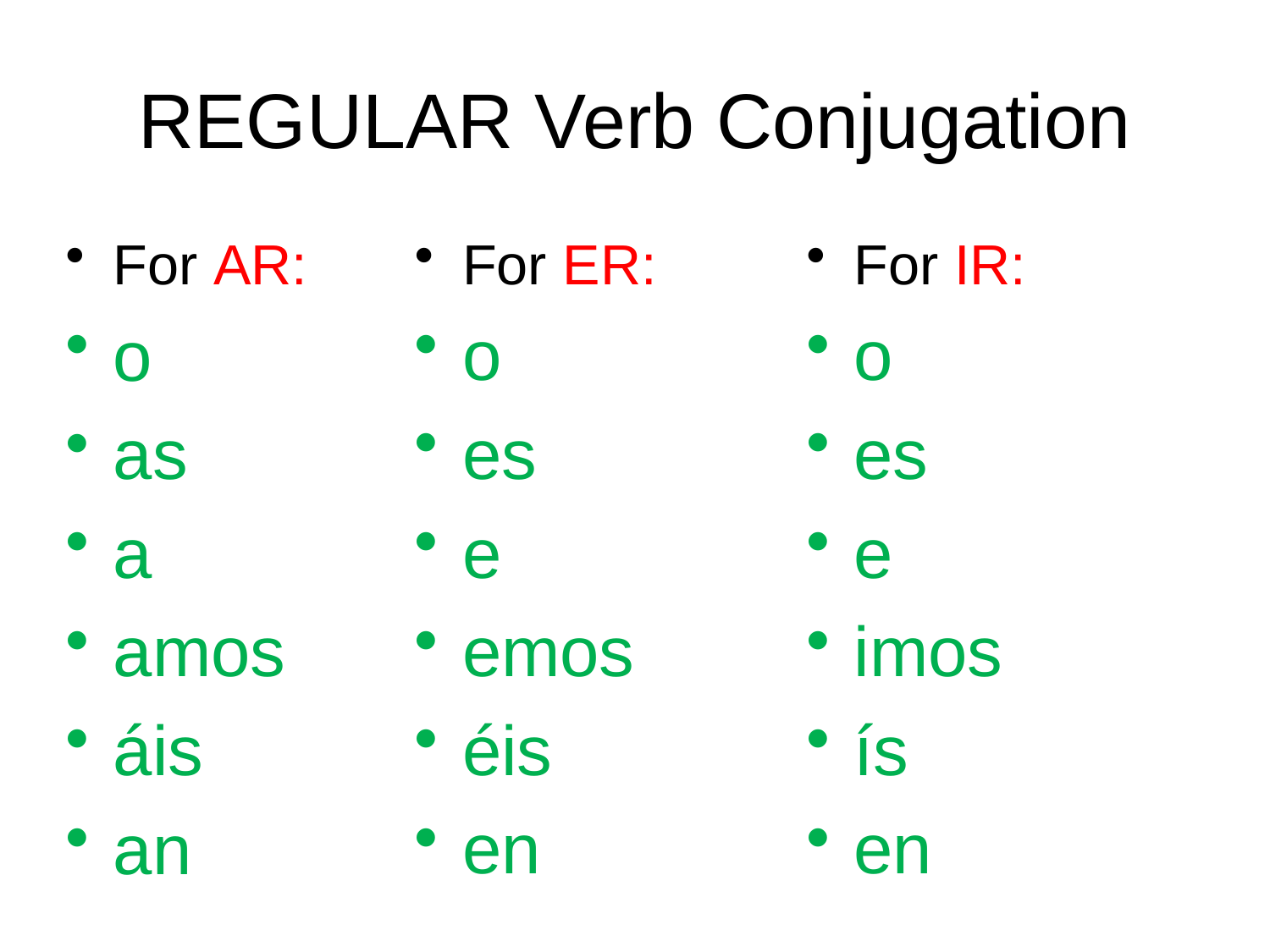

# REGULAR Verb Conjugation
For AR:
o
as
a
amos
áis
an
For ER:
o
es
e
emos
éis
en
For IR:
o
es
e
imos
ís
en